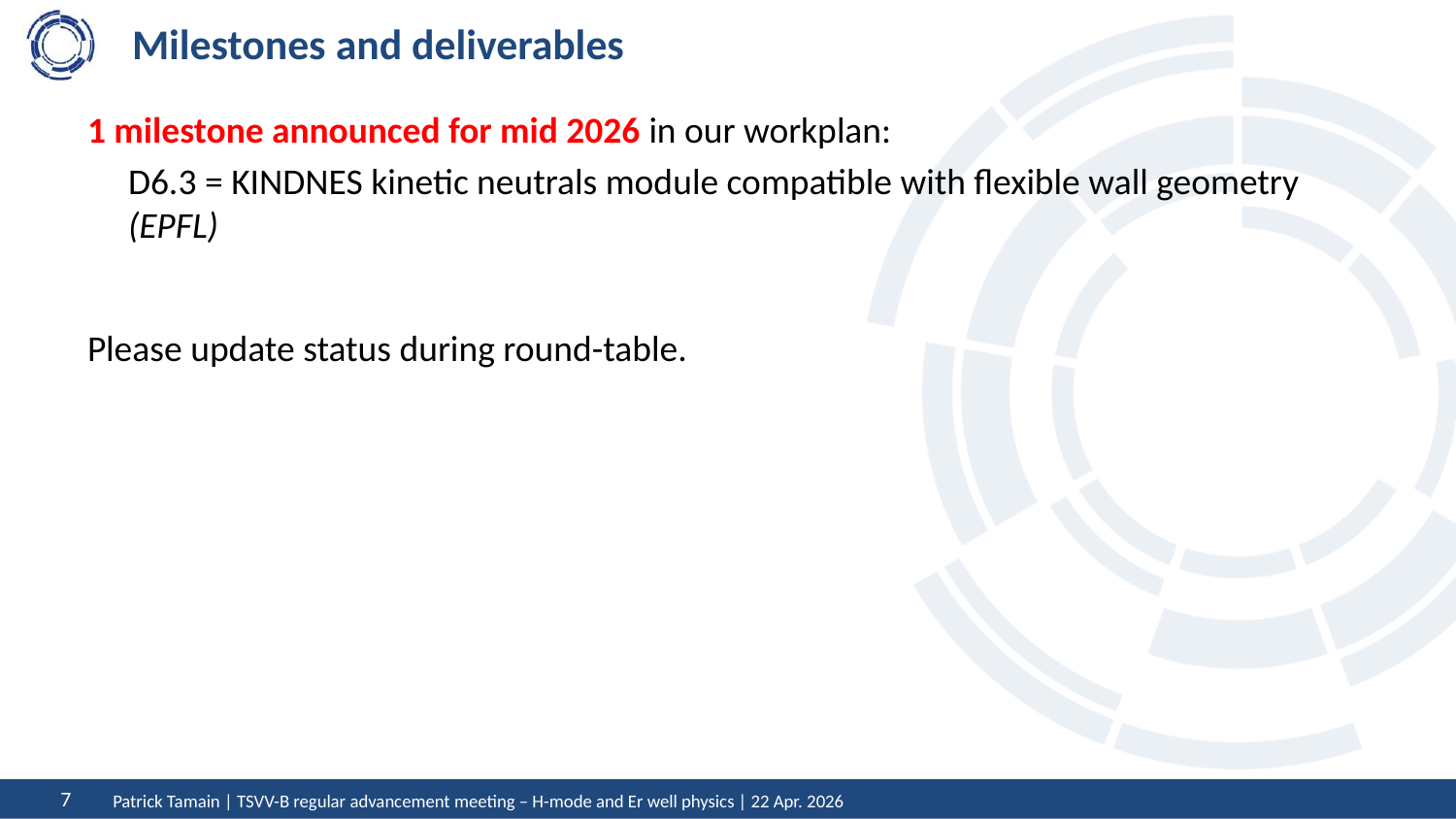

# Milestones and deliverables
1 milestone announced for mid 2026 in our workplan:
D6.3 = KINDNES kinetic neutrals module compatible with flexible wall geometry (EPFL)

Please update status during round-table.
Patrick Tamain | TSVV-B regular advancement meeting – H-mode and Er well physics | 22 Apr. 2026
7